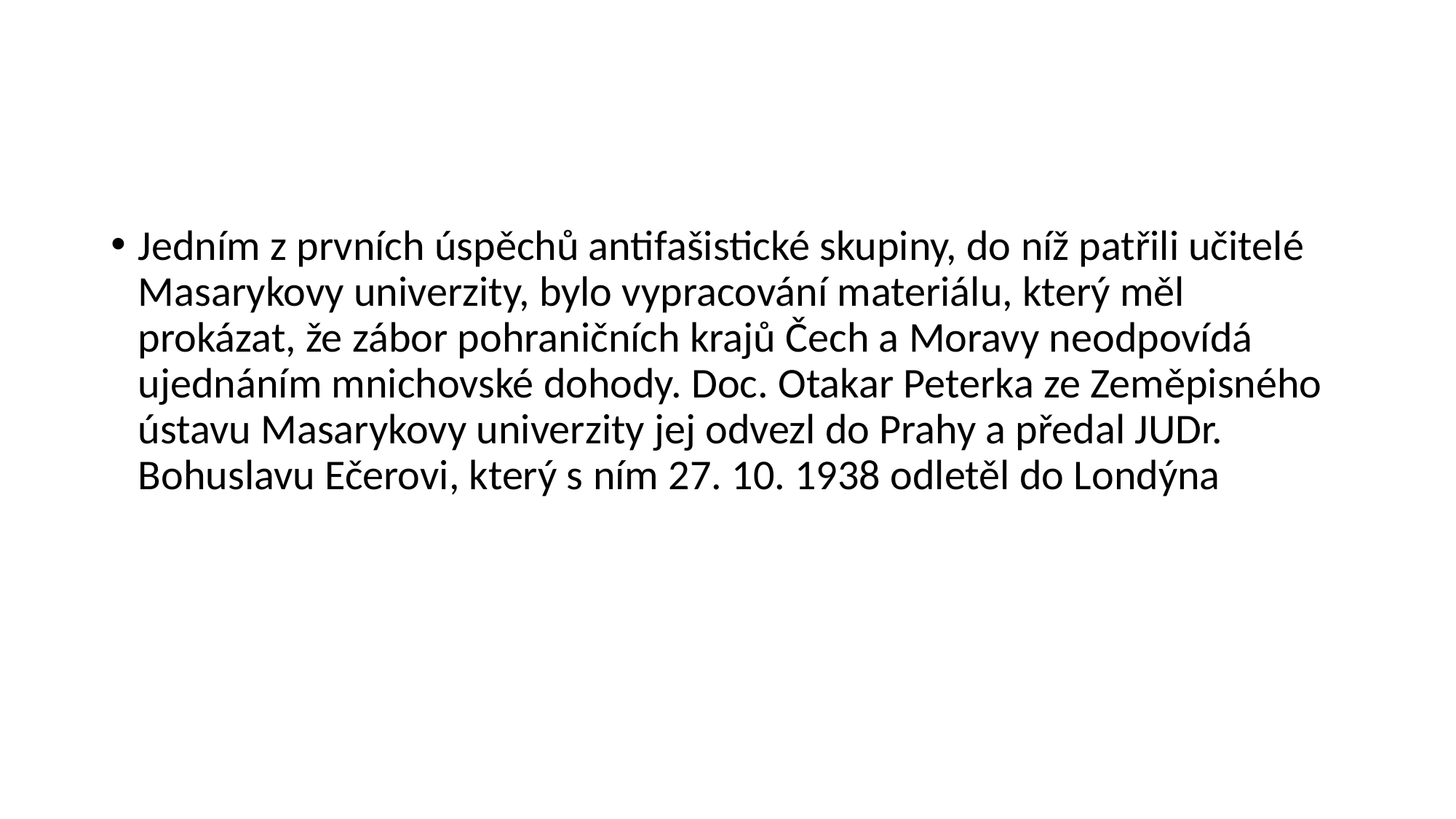

#
Jedním z prvních úspěchů antifašistické skupiny, do níž patřili učitelé Masarykovy univerzity, bylo vypracování materiálu, který měl prokázat, že zábor pohraničních krajů Čech a Moravy neodpovídá ujednáním mnichovské dohody. Doc. Otakar Peterka ze Zeměpisného ústavu Masarykovy univerzity jej odvezl do Prahy a předal JUDr. Bohuslavu Ečerovi, který s ním 27. 10. 1938 odletěl do Londýna